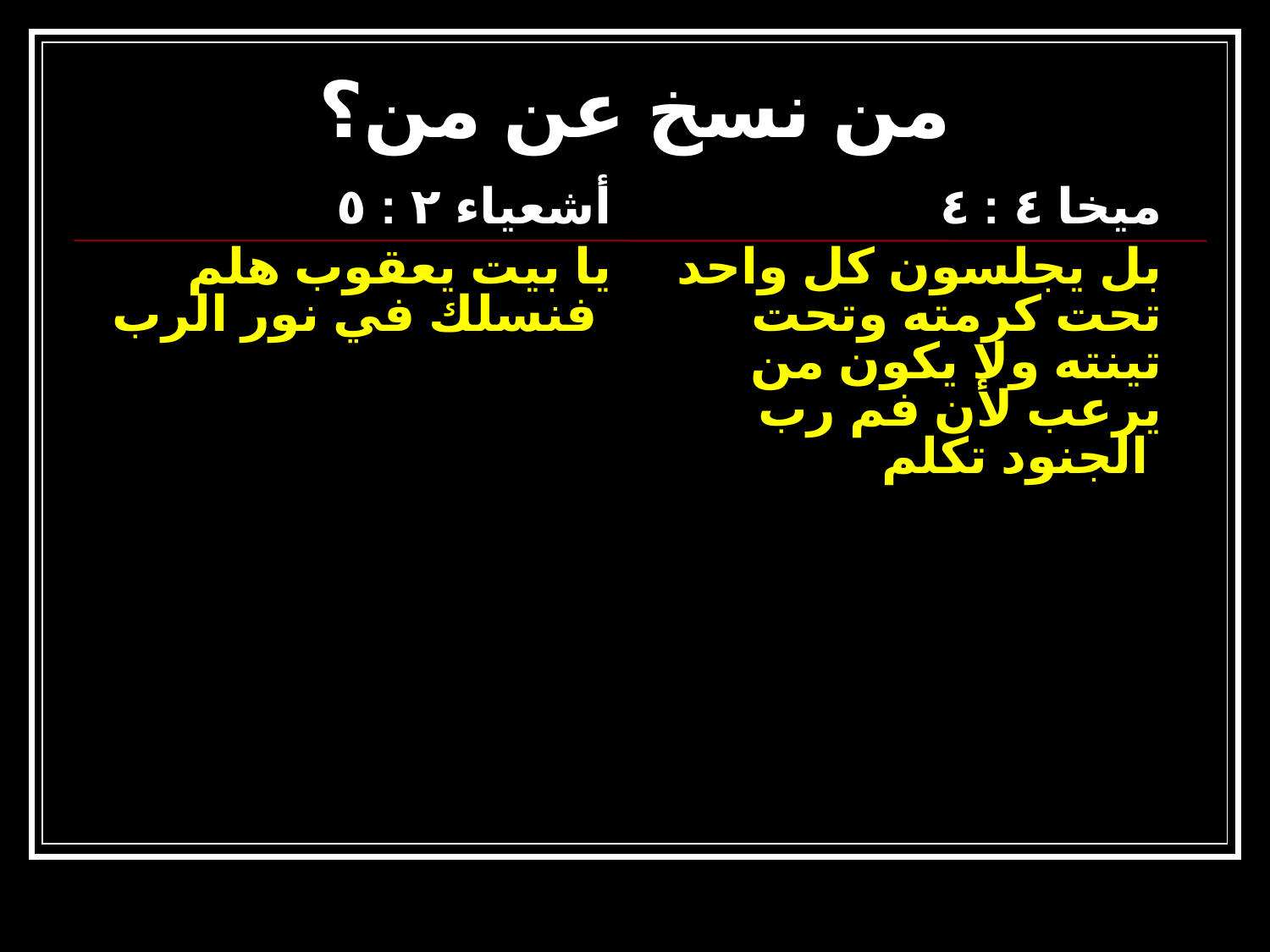

من نسخ عن من؟
أشعياء ٢ : ٥
يا بيت يعقوب هلم فنسلك في نور الرب
ميخا ٤ : ٤
بل يجلسون كل واحد تحت كرمته وتحت تينته ولا يكون من يرعب لأن فم رب الجنود تكلم